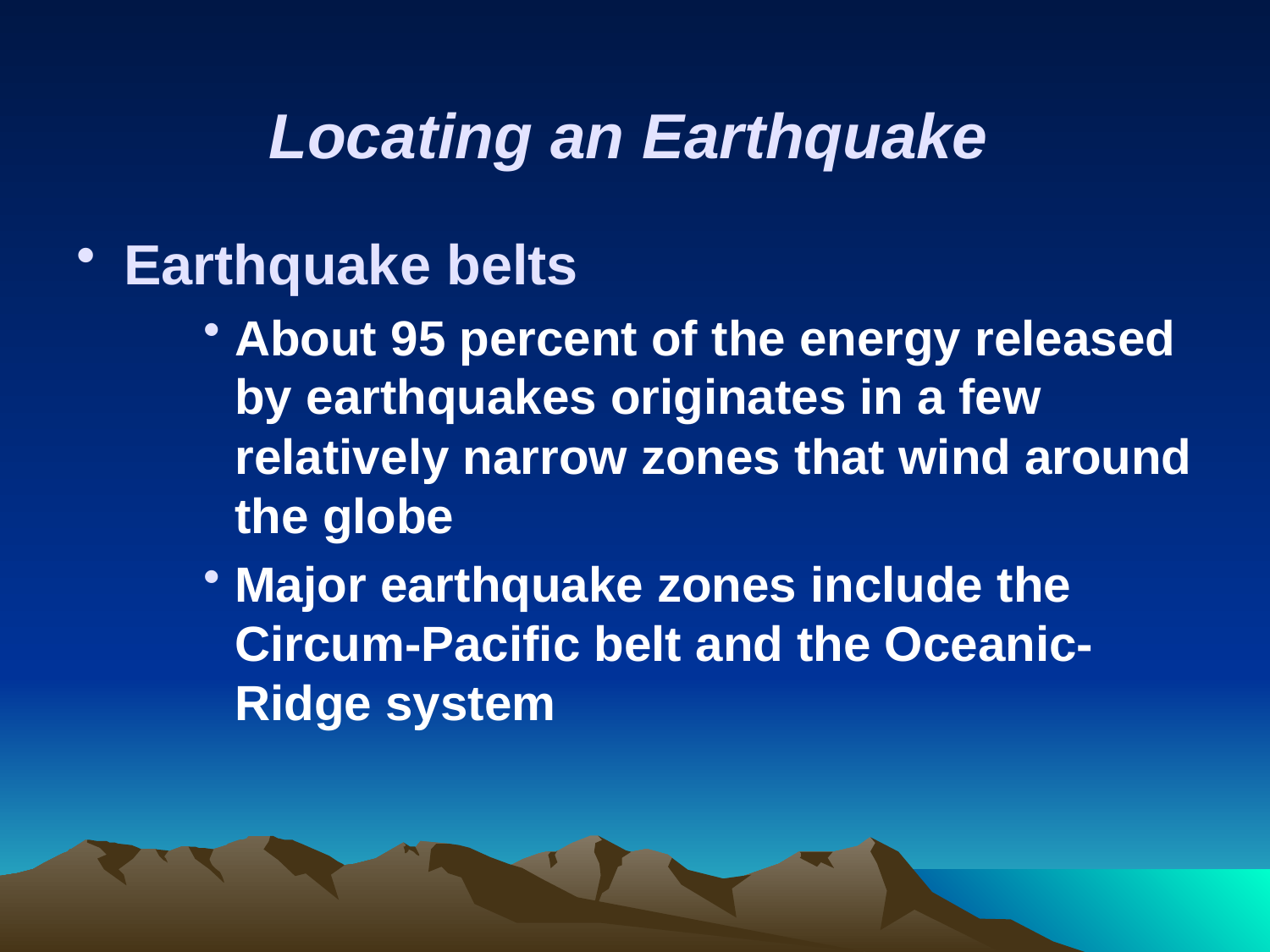

# Locating an Earthquake
Earthquake belts
About 95 percent of the energy released by earthquakes originates in a few relatively narrow zones that wind around the globe
Major earthquake zones include the Circum-Pacific belt and the Oceanic-Ridge system